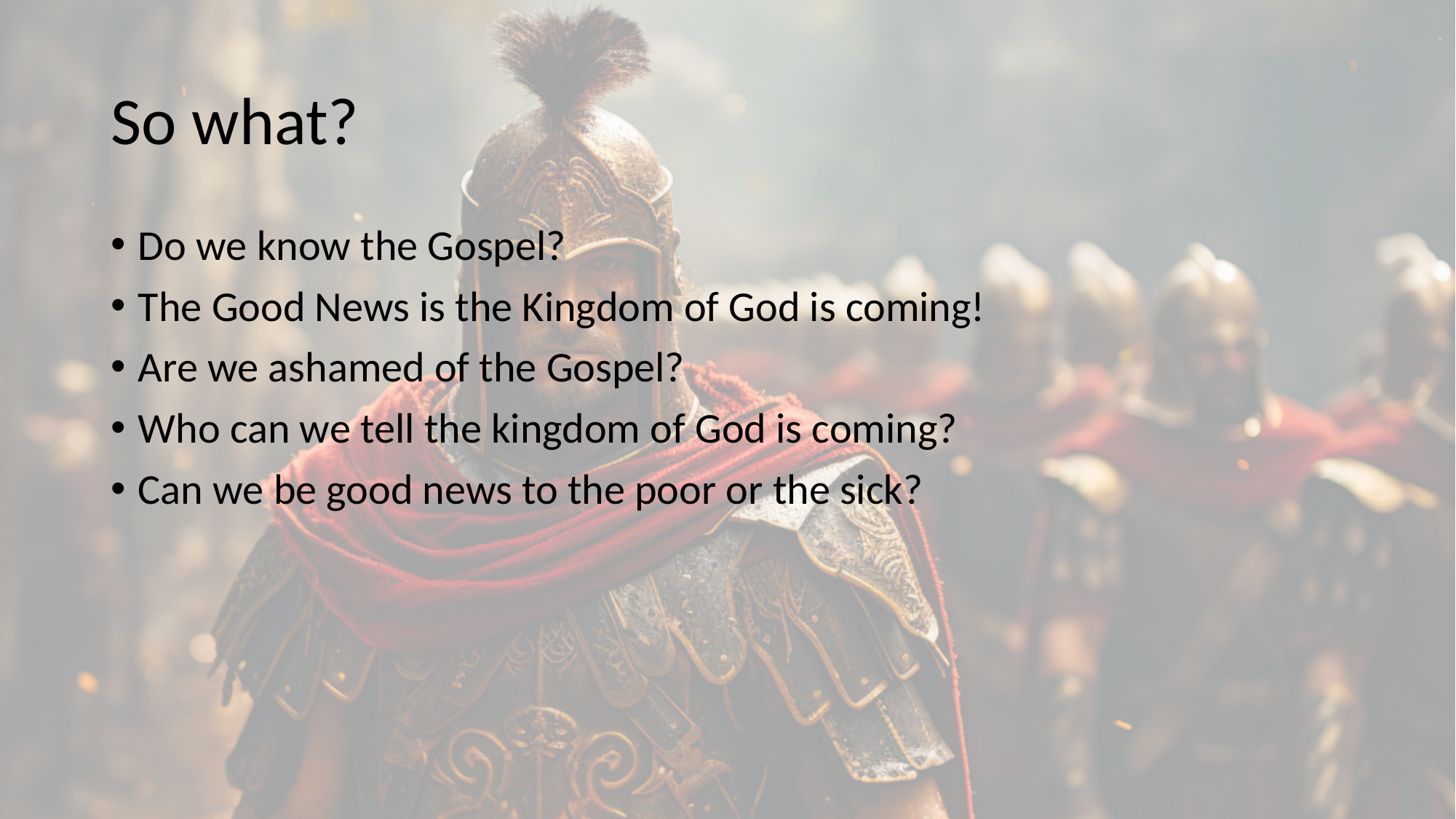

# So what?
Do we know the Gospel?
The Good News is the Kingdom of God is coming!
Are we ashamed of the Gospel?
Who can we tell the kingdom of God is coming?
Can we be good news to the poor or the sick?